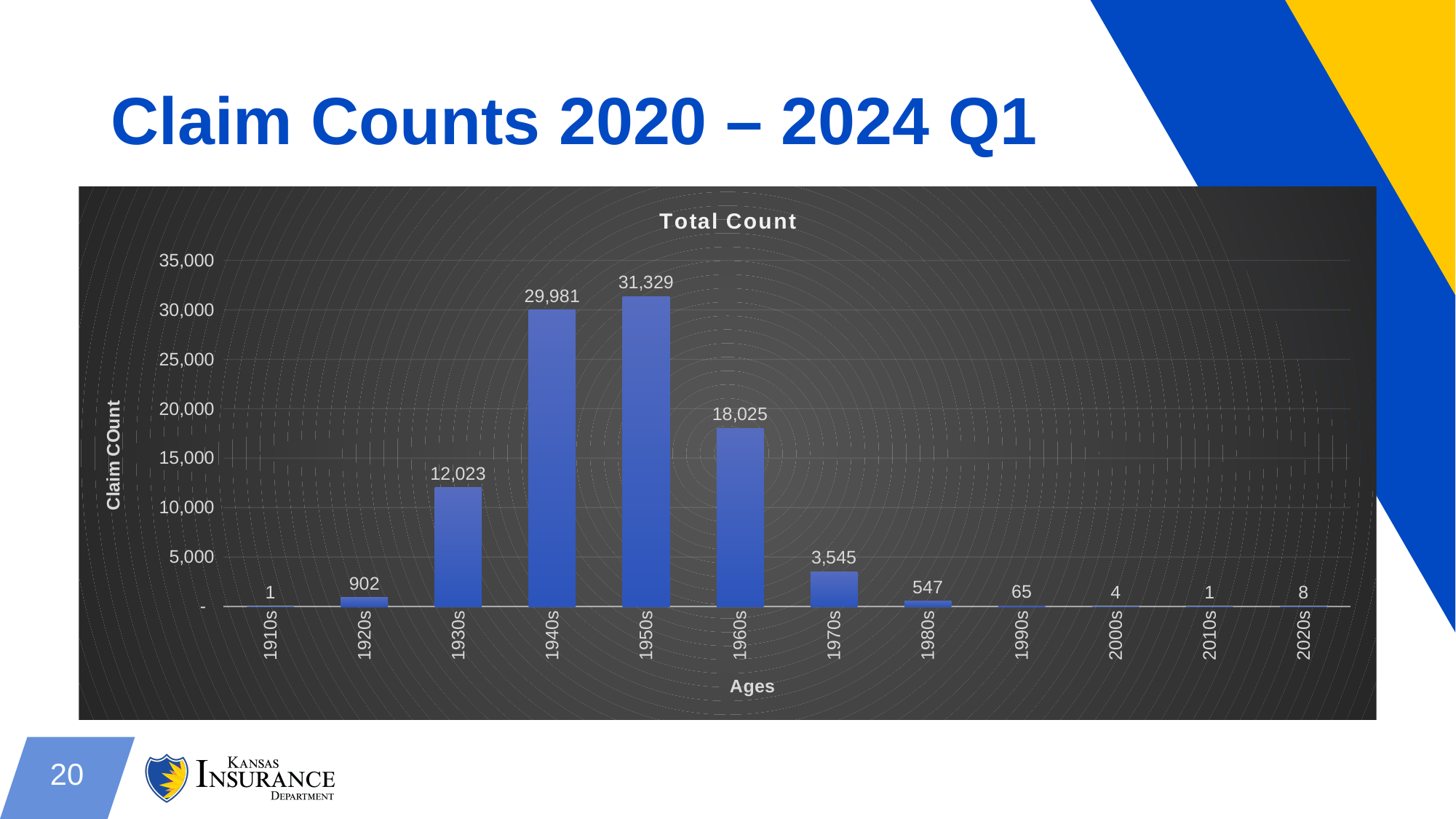

# Claim Counts 2020 – 2024 Q1

### Chart: Total Count

| Category | Count |
|---|---|
| 1910s | 1.0 |
| 1920s | 902.0 |
| 1930s | 12023.0 |
| 1940s | 29981.0 |
| 1950s | 31329.0 |
| 1960s | 18025.0 |
| 1970s | 3545.0 |
| 1980s | 547.0 |
| 1990s | 65.0 |
| 2000s | 4.0 |
| 2010s | 1.0 |
| 2020s | 8.0 |